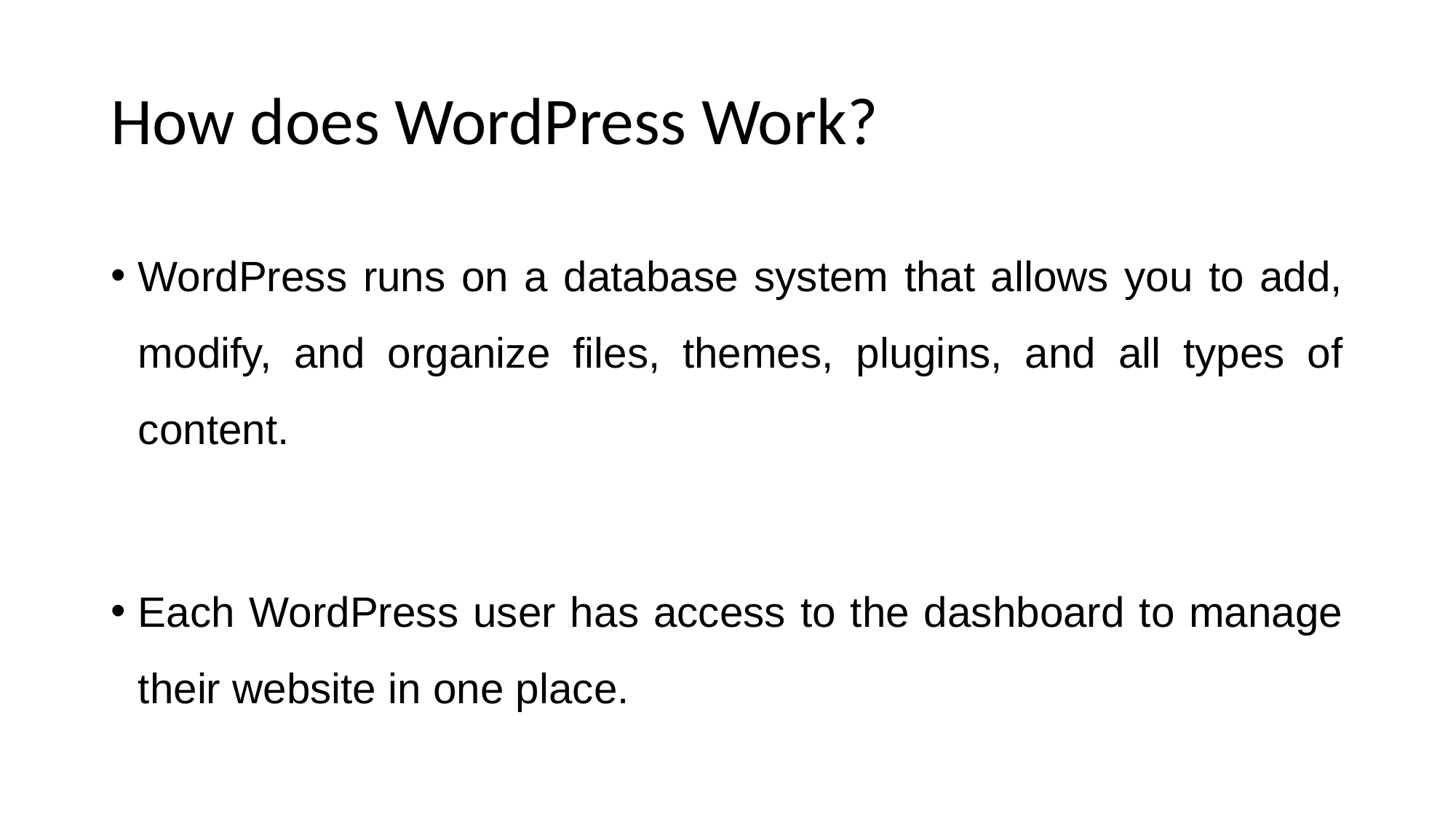

# How does WordPress Work?
WordPress runs on a database system that allows you to add, modify, and organize files, themes, plugins, and all types of content.

Each WordPress user has access to the dashboard to manage their website in one place.